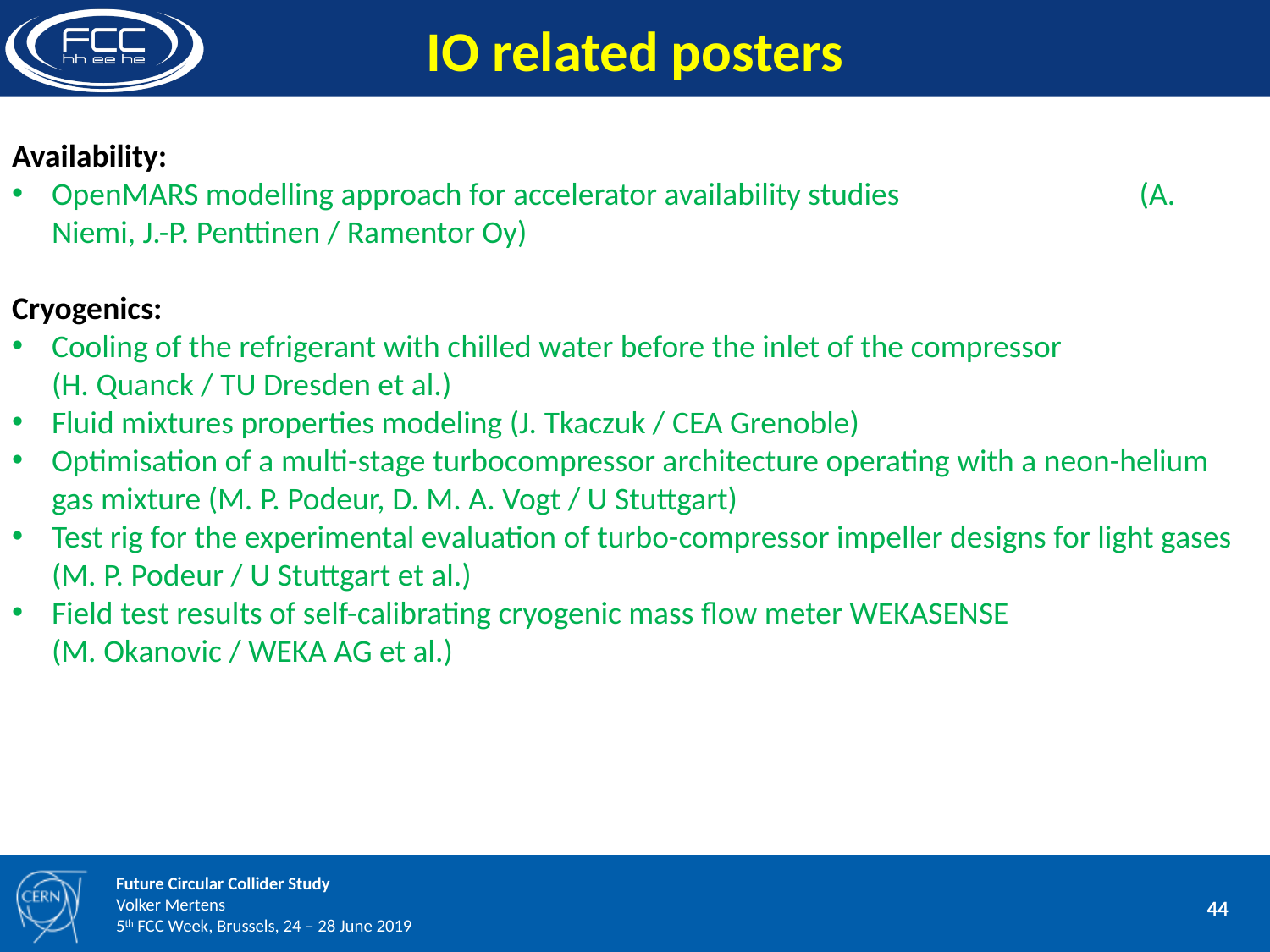

IO related posters
Availability:
OpenMARS modelling approach for accelerator availability studies 		          (A. Niemi, J.-P. Penttinen / Ramentor Oy)

Cryogenics:
Cooling of the refrigerant with chilled water before the inlet of the compressor		        (H. Quanck / TU Dresden et al.)
Fluid mixtures properties modeling (J. Tkaczuk / CEA Grenoble)
Optimisation of a multi-stage turbocompressor architecture operating with a neon-helium gas mixture (M. P. Podeur, D. M. A. Vogt / U Stuttgart)
Test rig for the experimental evaluation of turbo-compressor impeller designs for light gases (M. P. Podeur / U Stuttgart et al.)
Field test results of self-calibrating cryogenic mass flow meter WEKASENSE		        (M. Okanovic / WEKA AG et al.)